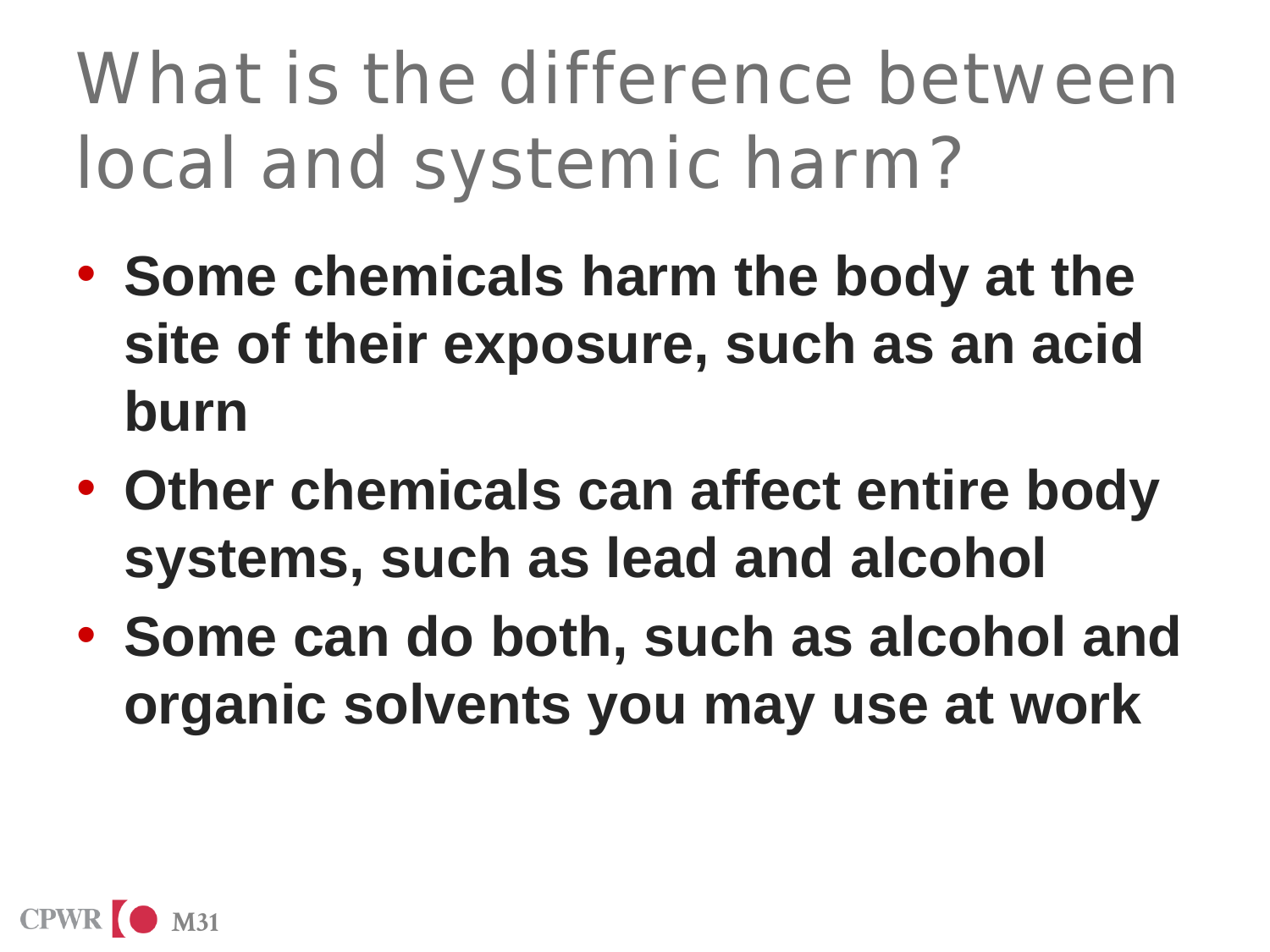

# What is the difference between local and systemic harm?
Some chemicals harm the body at the site of their exposure, such as an acid burn
Other chemicals can affect entire body systems, such as lead and alcohol
Some can do both, such as alcohol and organic solvents you may use at work
M31